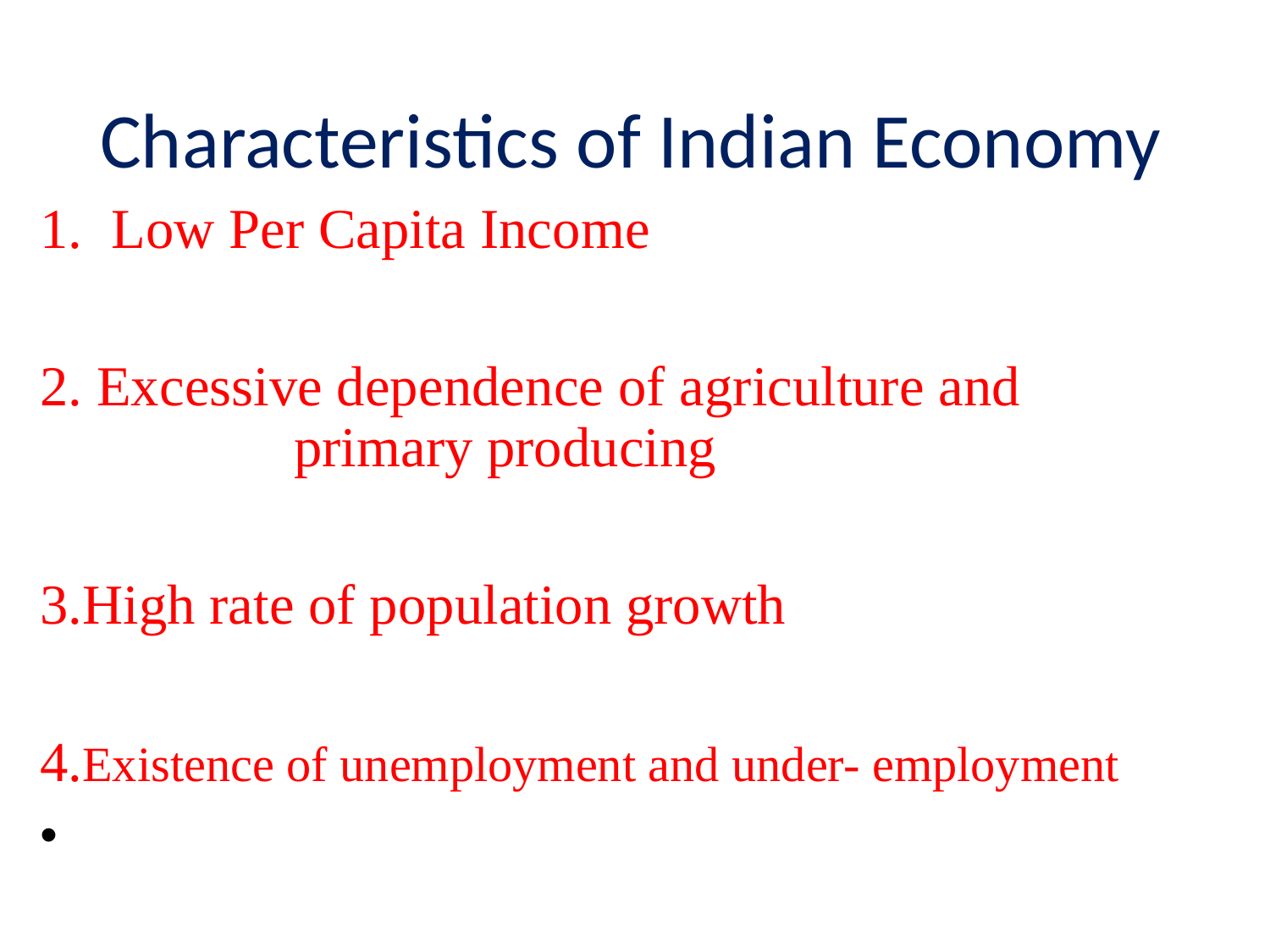

# Characteristics of Indian Economy
Low Per Capita Income

2. Excessive dependence of agriculture and                          	primary producing

3.High rate of population growth

4.Existence of unemployment and under- employment